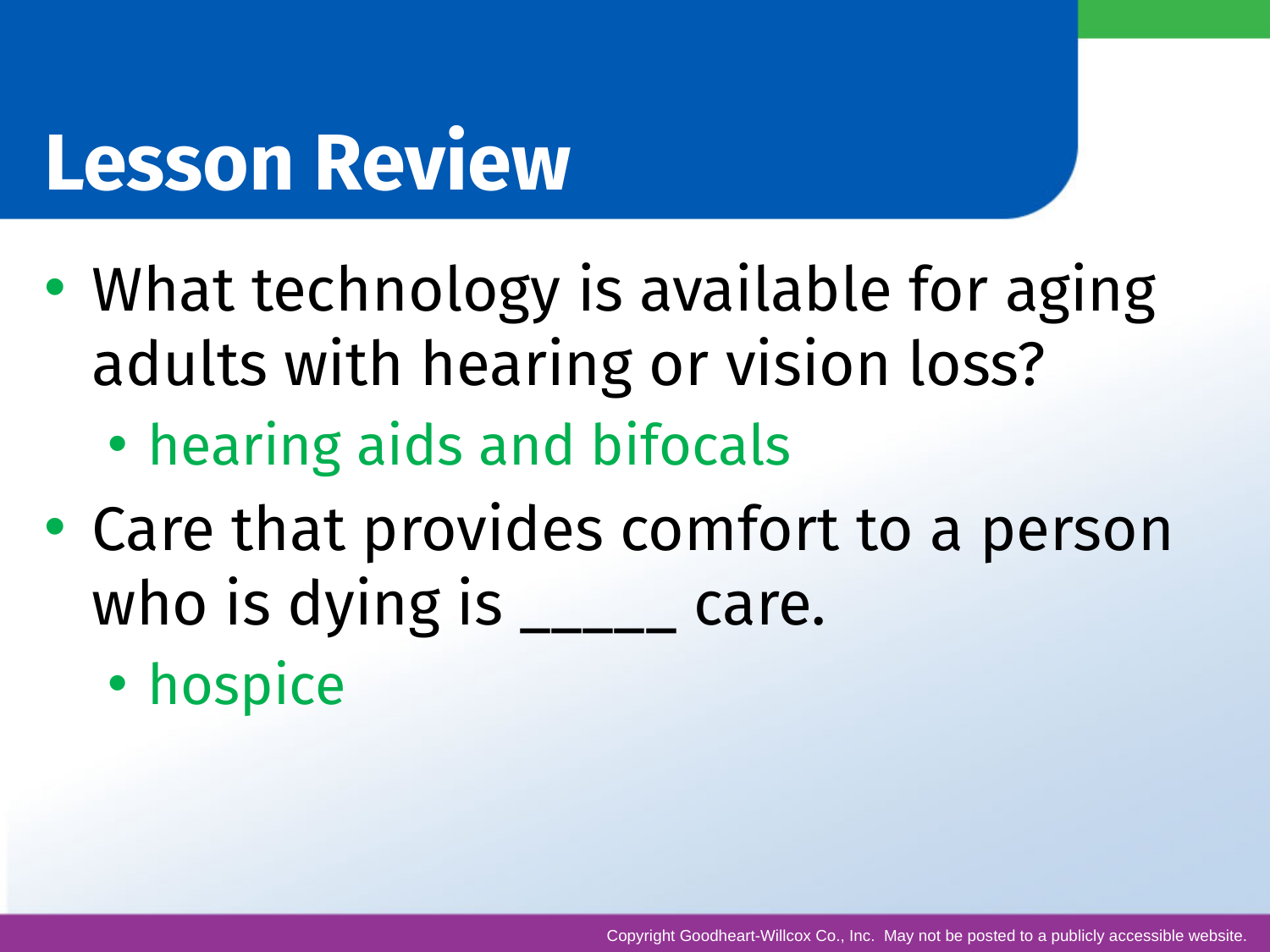

# Lesson Review
What technology is available for aging adults with hearing or vision loss?
hearing aids and bifocals
Care that provides comfort to a person who is dying is _____ care.
hospice